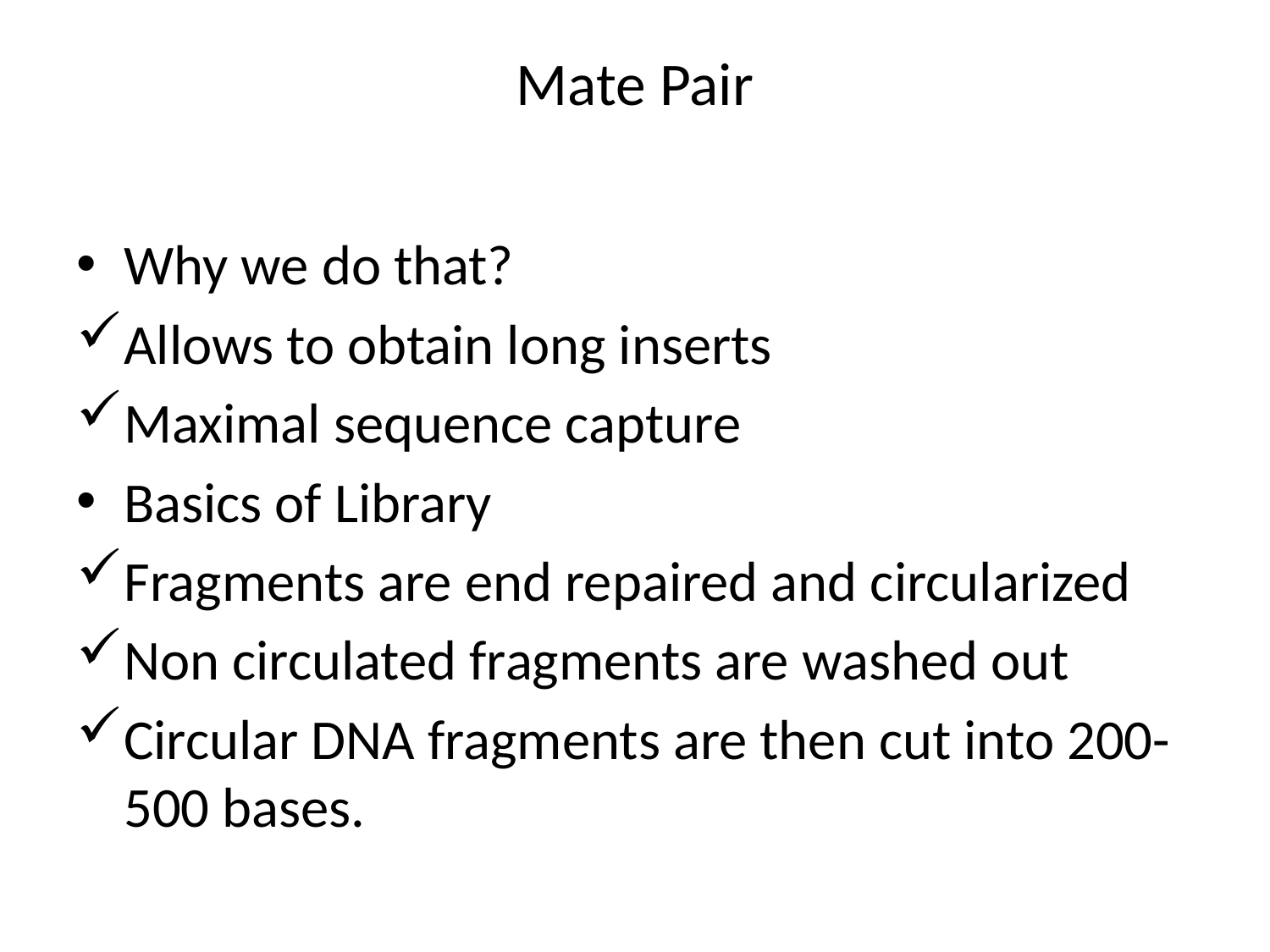

# Mate Pair
Why we do that?
Allows to obtain long inserts
Maximal sequence capture
Basics of Library
Fragments are end repaired and circularized
Non circulated fragments are washed out
Circular DNA fragments are then cut into 200-500 bases.